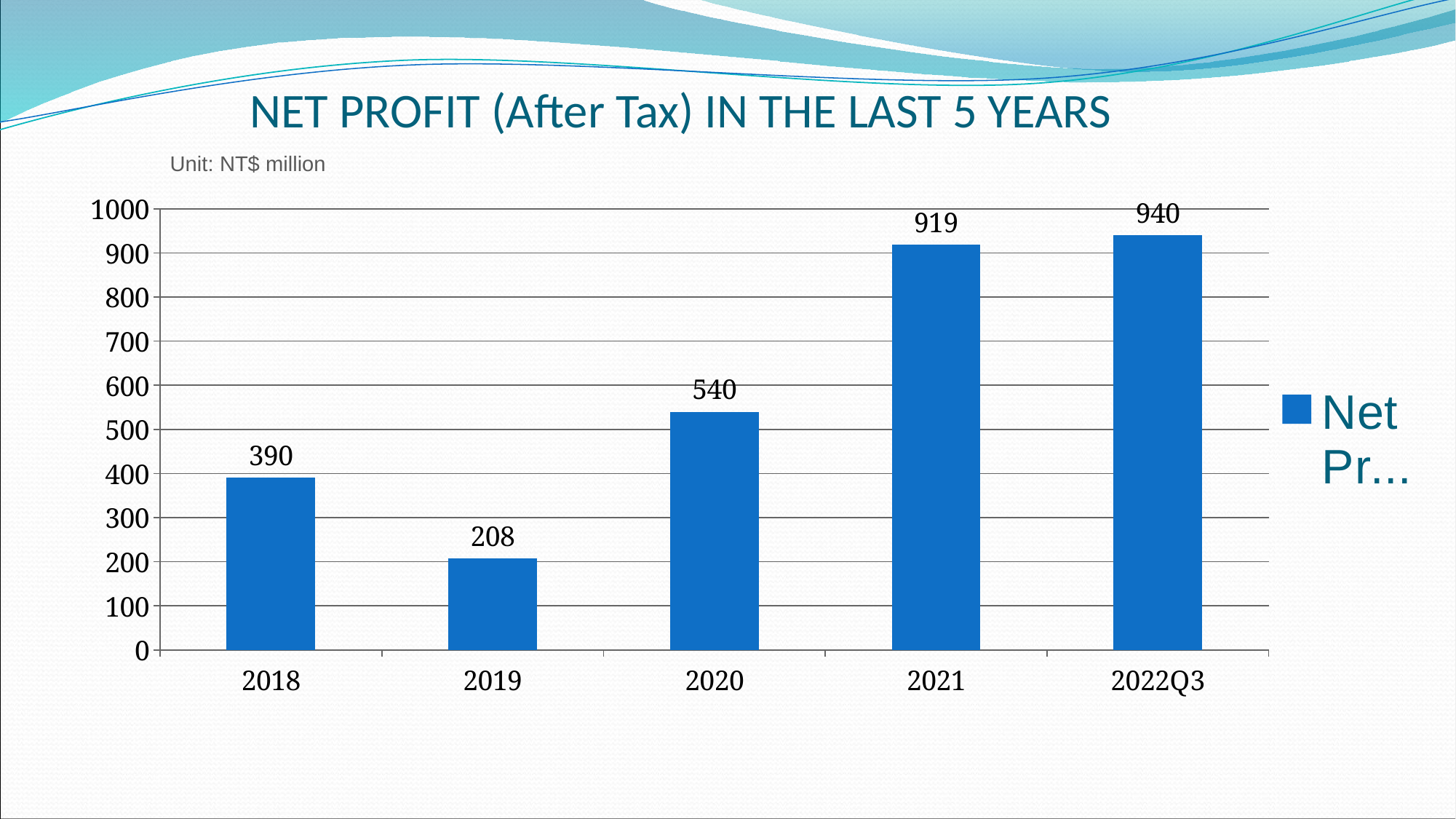

# NET PROFIT (After Tax) IN THE LAST 5 YEARS
Unit: NT$ million

### Chart

| Category | Net Profit After Tax |
|---|---|
| 2018 | 390.0 |
| 2019 | 208.0 |
| 2020 | 540.0 |
| 2021 | 919.0 |
| 2022Q3 | 940.0 |